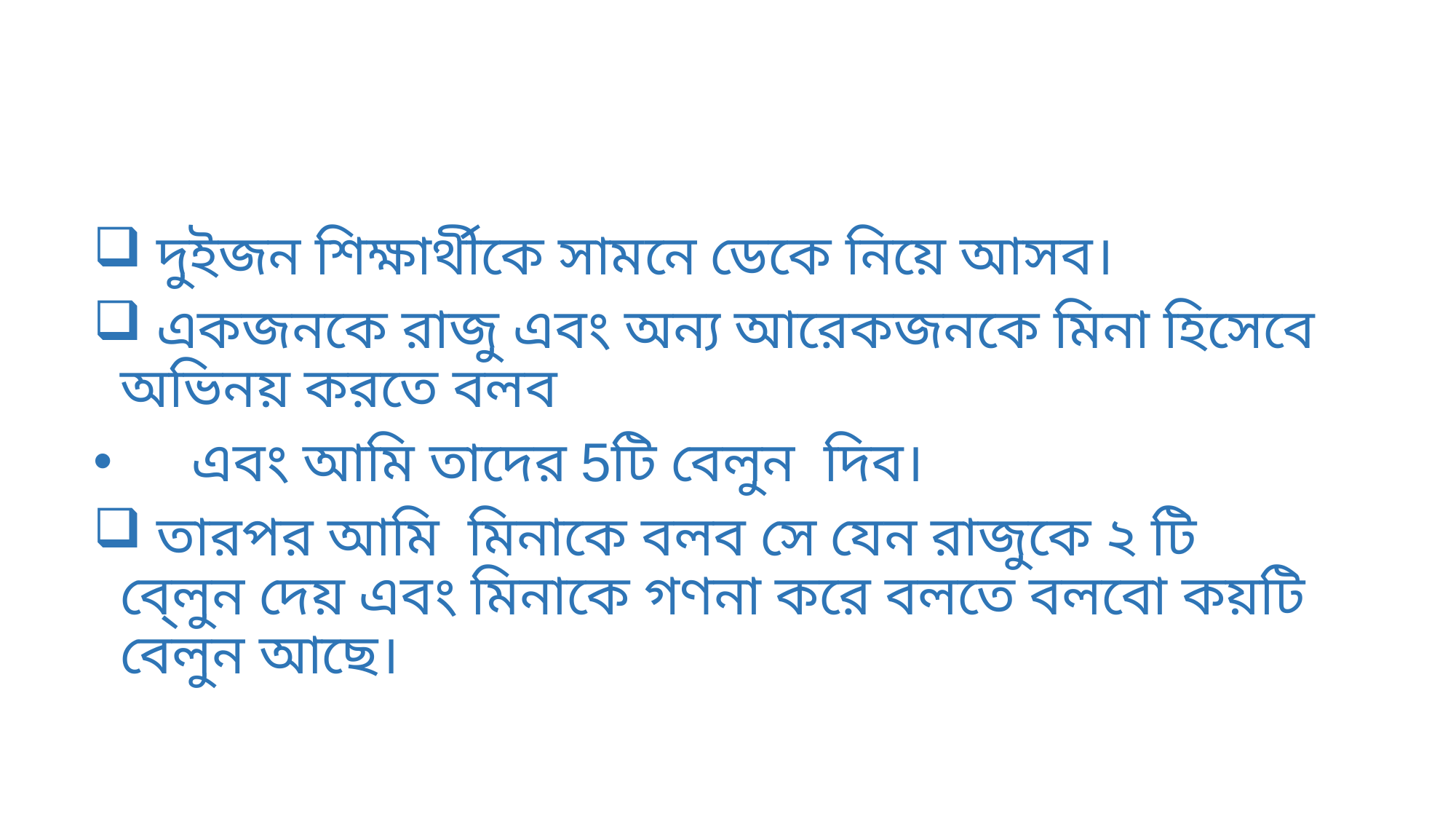

দুইজন শিক্ষার্থীকে সামনে ডেকে নিয়ে আসব।
 একজনকে রাজু এবং অন্য আরেকজনকে মিনা হিসেবে অভিনয় করতে বলব
     এবং আমি তাদের 5টি বেলুন  দিব।
 তারপর আমি  মিনাকে বলব সে যেন রাজুকে ২ টি  বে্লুন দেয় এবং মিনাকে গণনা করে বলতে বলবো কয়টি বেলুন আছে।